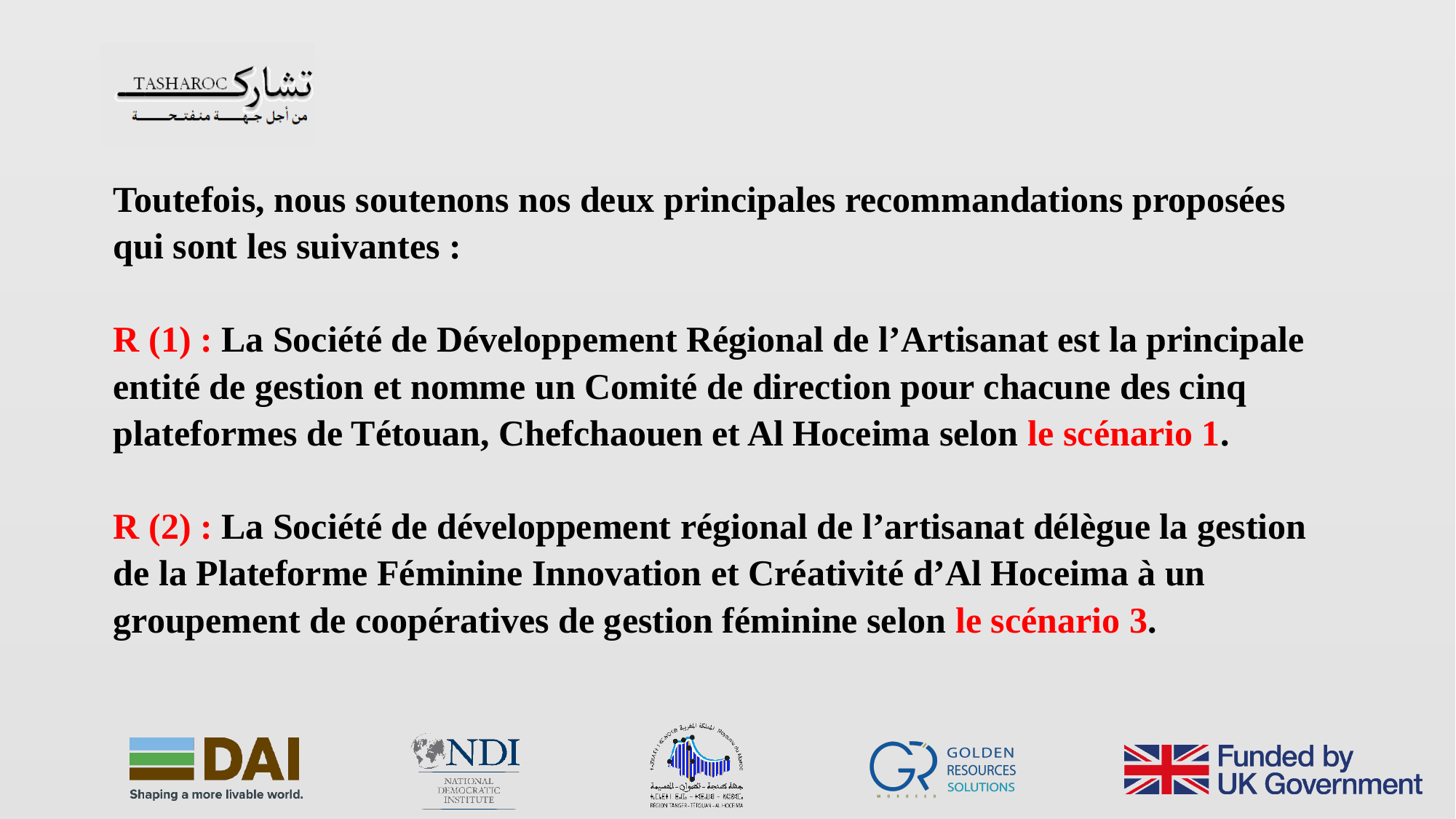

Toutefois, nous soutenons nos deux principales recommandations proposées qui sont les suivantes :

R (1) : La Société de Développement Régional de l’Artisanat est la principale entité de gestion et nomme un Comité de direction pour chacune des cinq plateformes de Tétouan, Chefchaouen et Al Hoceima selon le scénario 1.

R (2) : La Société de développement régional de l’artisanat délègue la gestion de la Plateforme Féminine Innovation et Créativité d’Al Hoceima à un groupement de coopératives de gestion féminine selon le scénario 3.